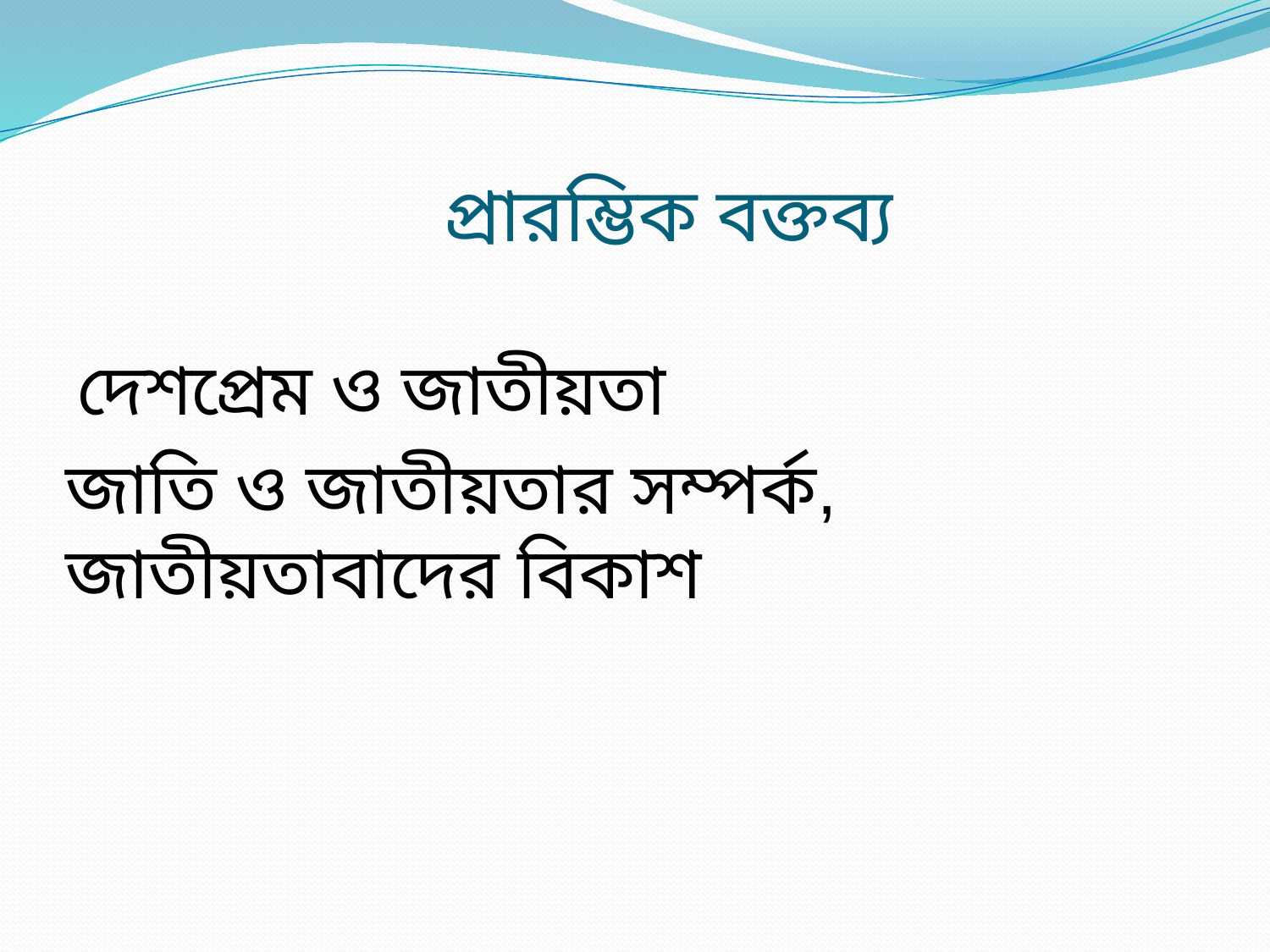

# প্রারম্ভিক বক্তব্য
 দেশপ্রেম ও জাতীয়তা
জাতি ও জাতীয়তার সম্পর্ক,  জাতীয়তাবাদের বিকাশ